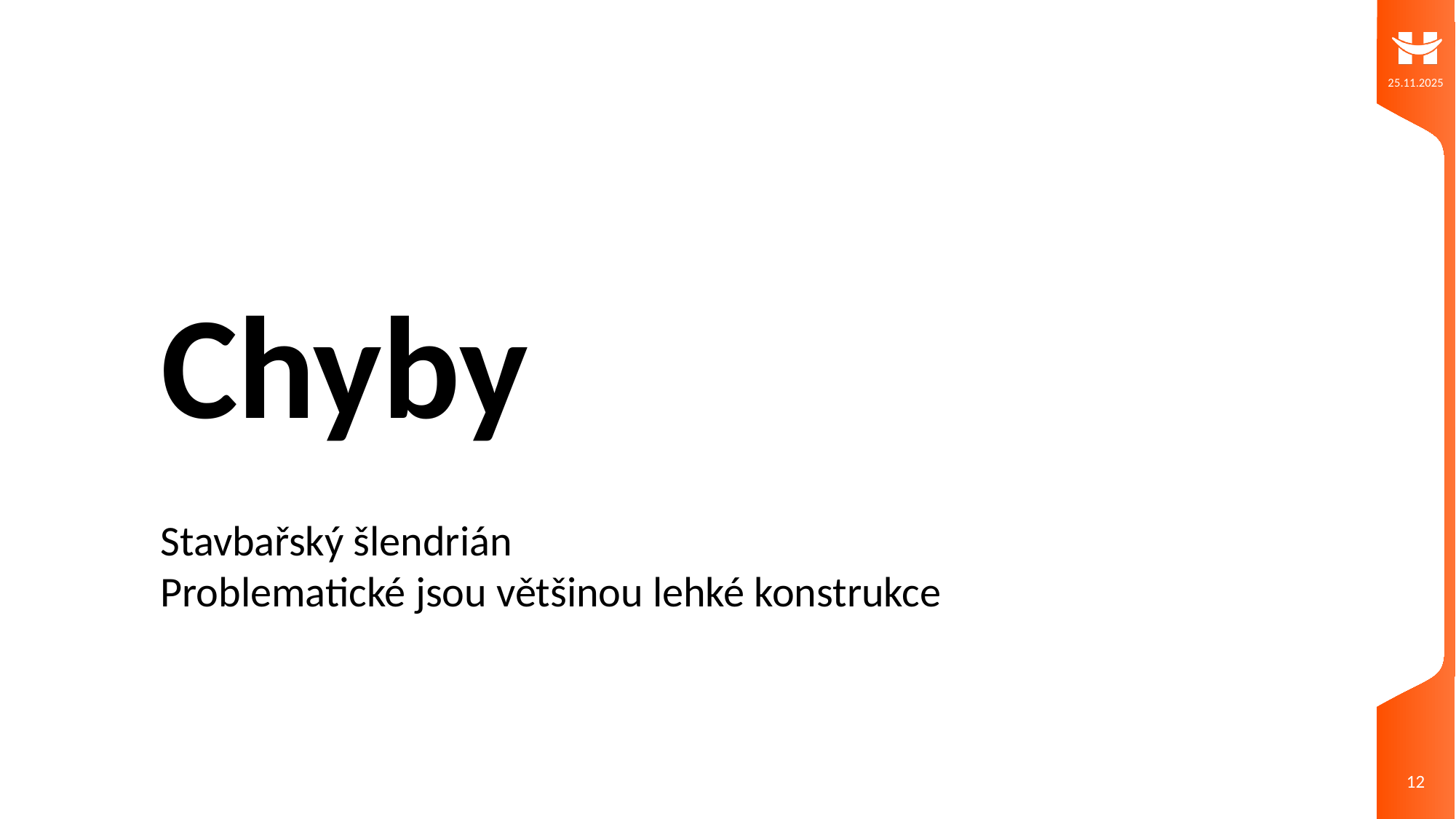

Chyby
Stavbařský šlendrián
Problematické jsou většinou lehké konstrukce
12